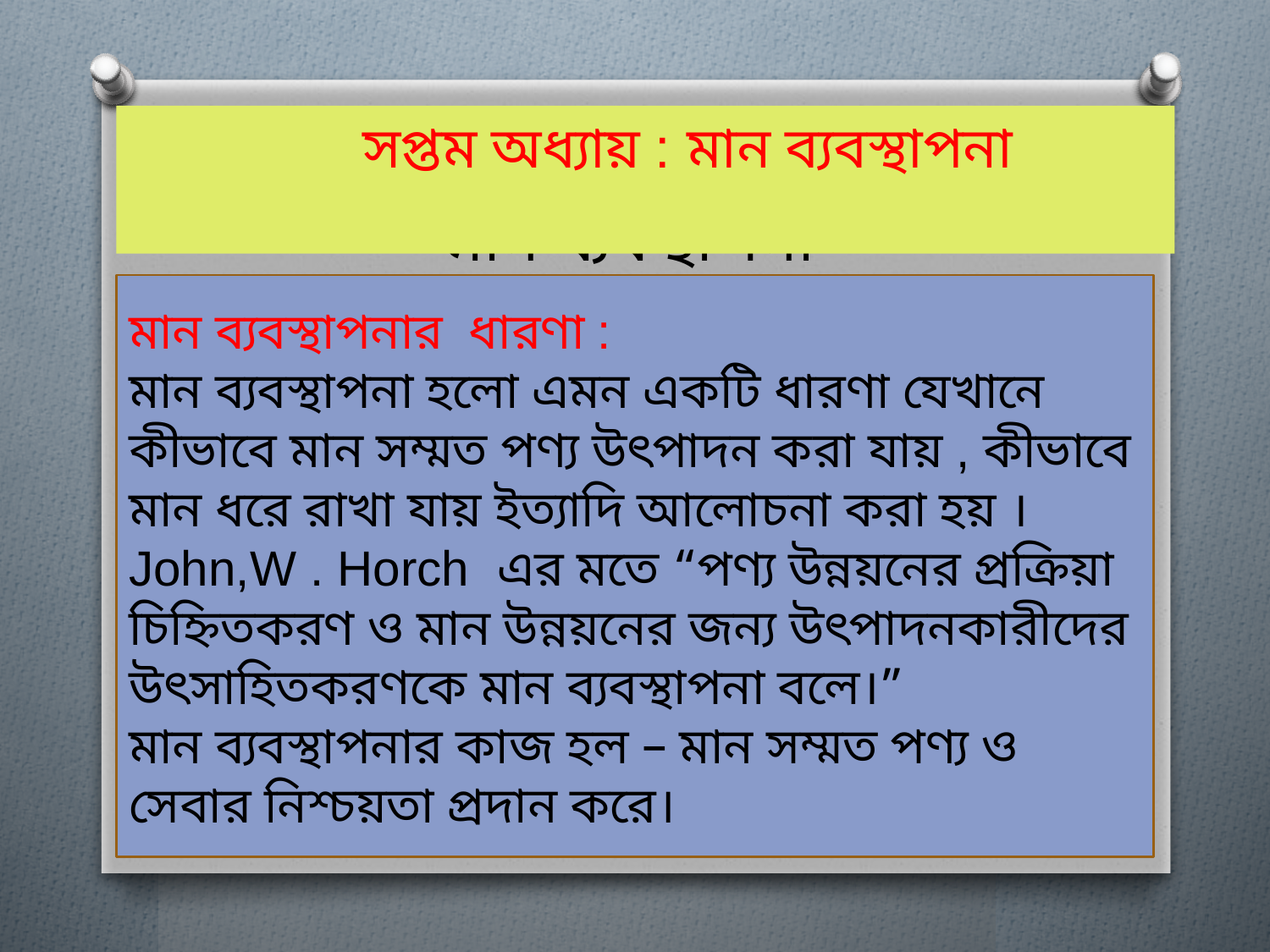

সপ্তম অধ্যায় : মান ব্যবস্থাপনা

# মান ব্যবস্থাপনা
মান ব্যবস্থাপনার  ধারণা :
মান ব্যবস্থাপনা হলো এমন একটি ধারণা যেখানে কীভাবে মান সম্মত পণ্য উৎপাদন করা যায় , কীভাবে মান ধরে রাখা যায় ইত্যাদি আলোচনা করা হয় ।
John,W . Horch  এর মতে “পণ্য উন্নয়নের প্রক্রিয়া চিহ্নিতকরণ ও মান উন্নয়নের জন্য উৎপাদনকারীদের উৎসাহিতকরণকে মান ব্যবস্থাপনা বলে।”
মান ব্যবস্থাপনার কাজ হল – মান সম্মত পণ্য ও সেবার নিশ্চয়তা প্রদান করে।